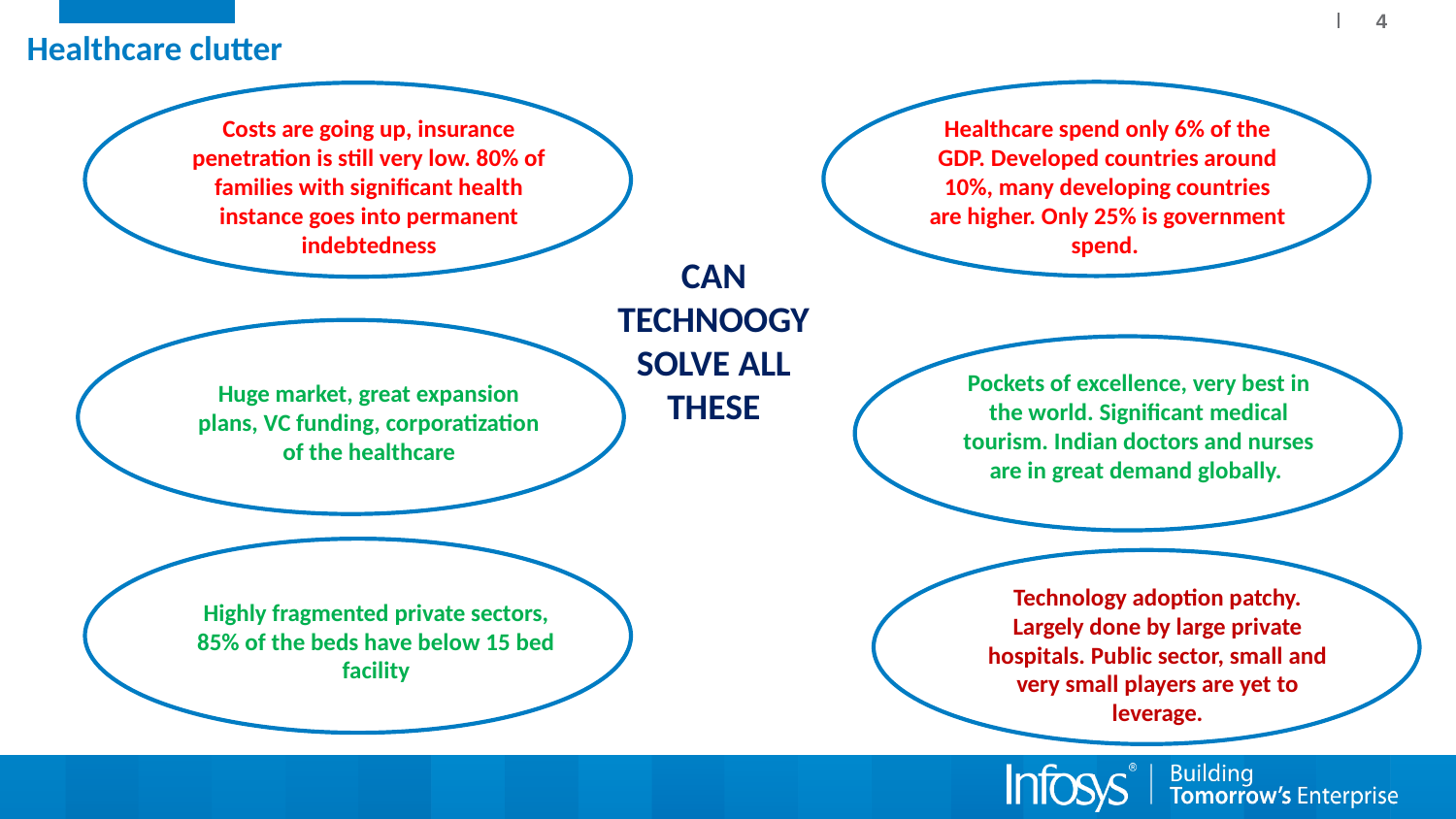

4
# Healthcare clutter

Costs are going up, insurance penetration is still very low. 80% of families with significant health instance goes into permanent indebtedness
Healthcare spend only 6% of the GDP. Developed countries around 10%, many developing countries are higher. Only 25% is government spend.
CAN TECHNOOGY SOLVE ALL THESE

Pockets of excellence, very best in the world. Significant medical tourism. Indian doctors and nurses are in great demand globally.
Huge market, great expansion plans, VC funding, corporatization of the healthcare

Technology adoption patchy. Largely done by large private hospitals. Public sector, small and very small players are yet to leverage.
Highly fragmented private sectors, 85% of the beds have below 15 bed facility